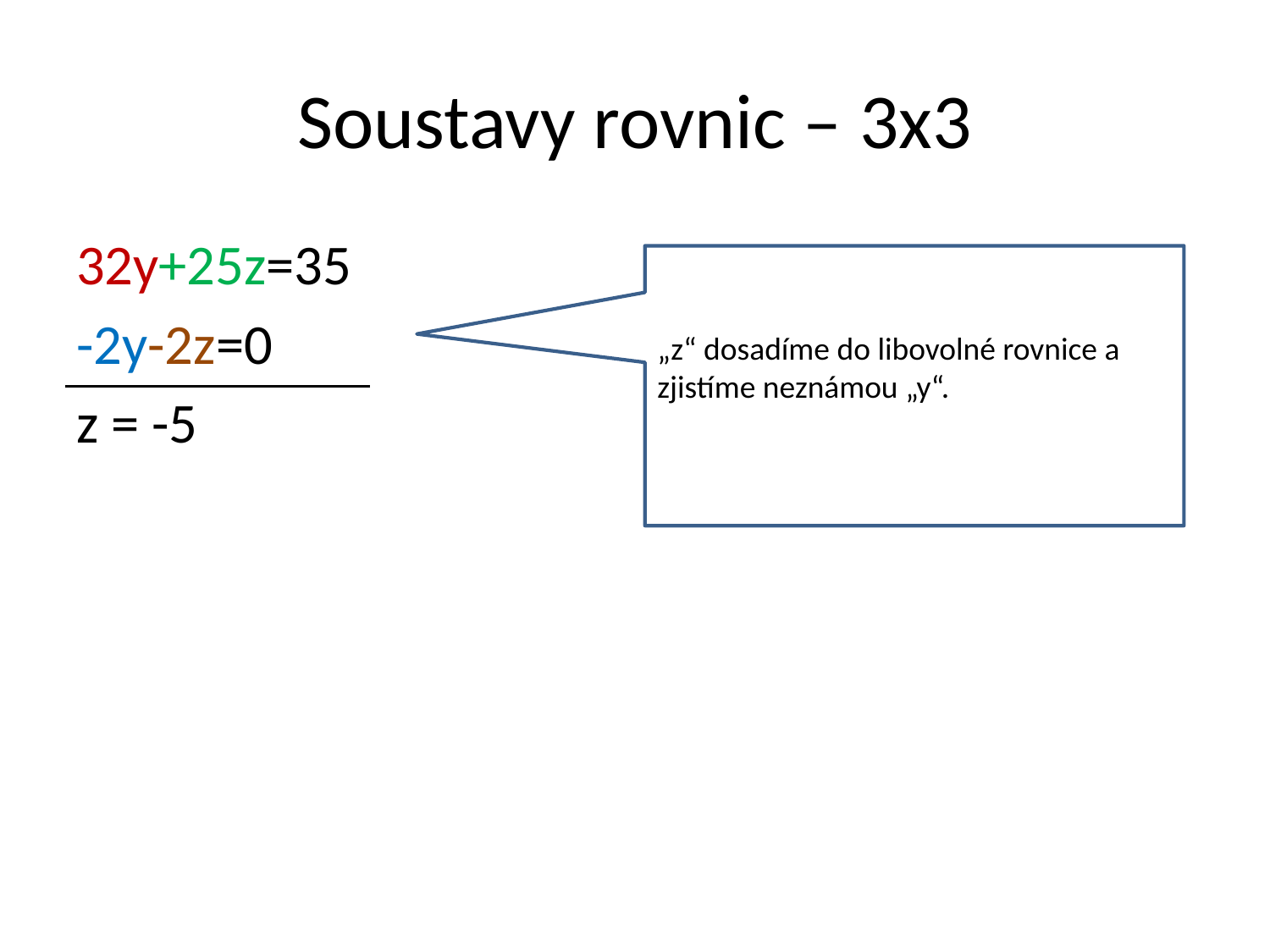

# Soustavy rovnic – 3x3
32y+25z=35
-2y-2z=0
z = -5
„z“ dosadíme do libovolné rovnice a zjistíme neznámou „y“.